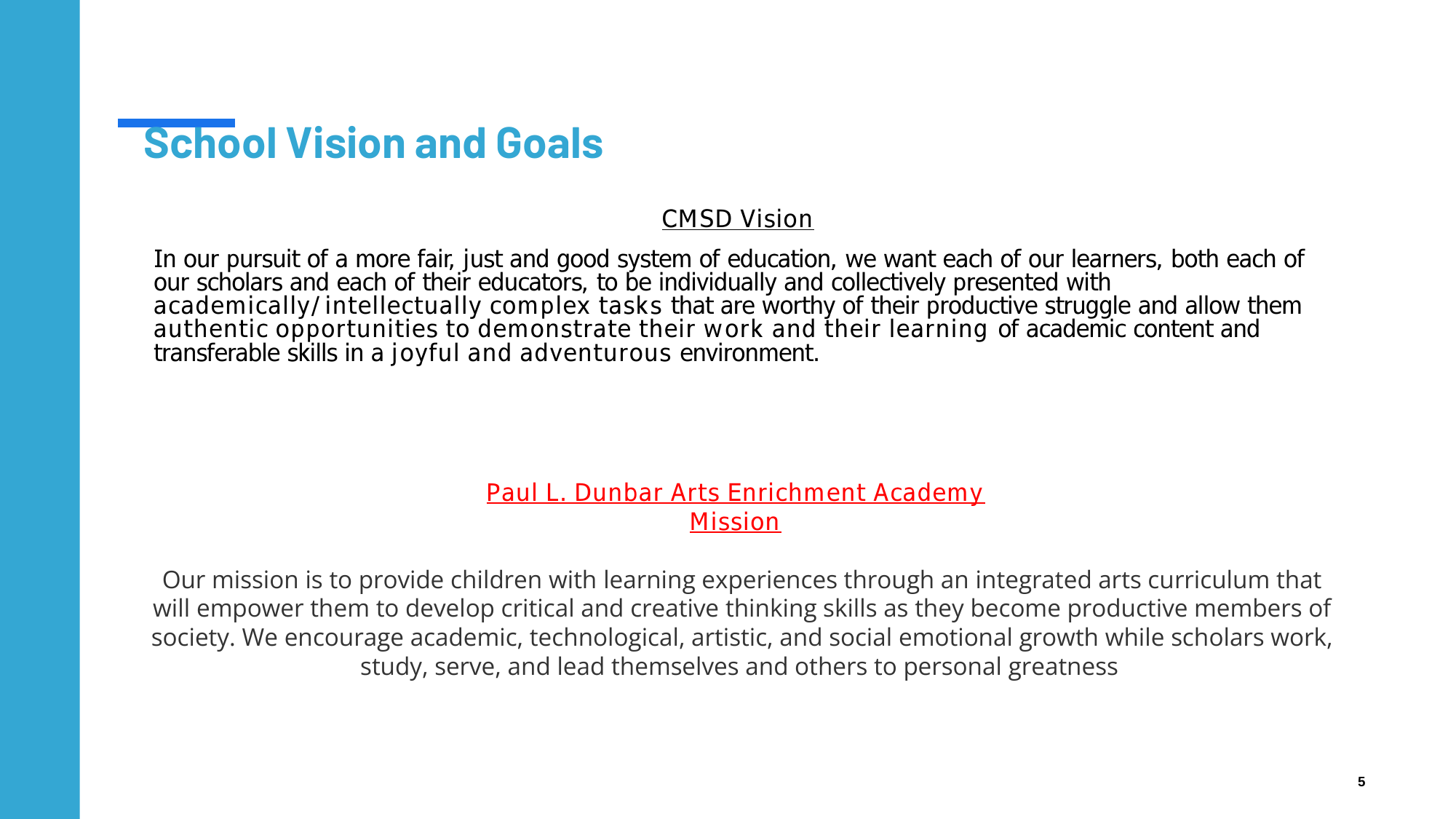

School Vision and Goals
| CMSD Vision |
| --- |
| In our pursuit of a more fair, just and good system of education, we want each of our learners, both each of our scholars and each of their educators, to be individually and collectively presented with academically/intellectually complex tasks that are worthy of their productive struggle and allow them authentic opportunities to demonstrate their work and their learning of academic content and transferable skills in a joyful and adventurous environment. |

Paul L. Dunbar Arts Enrichment Academy
Mission

Our mission is to provide children with learning experiences through an integrated arts curriculum that will empower them to develop critical and creative thinking skills as they become productive members of society. We encourage academic, technological, artistic, and social emotional growth while scholars work, study, serve, and lead themselves and others to personal greatness

5